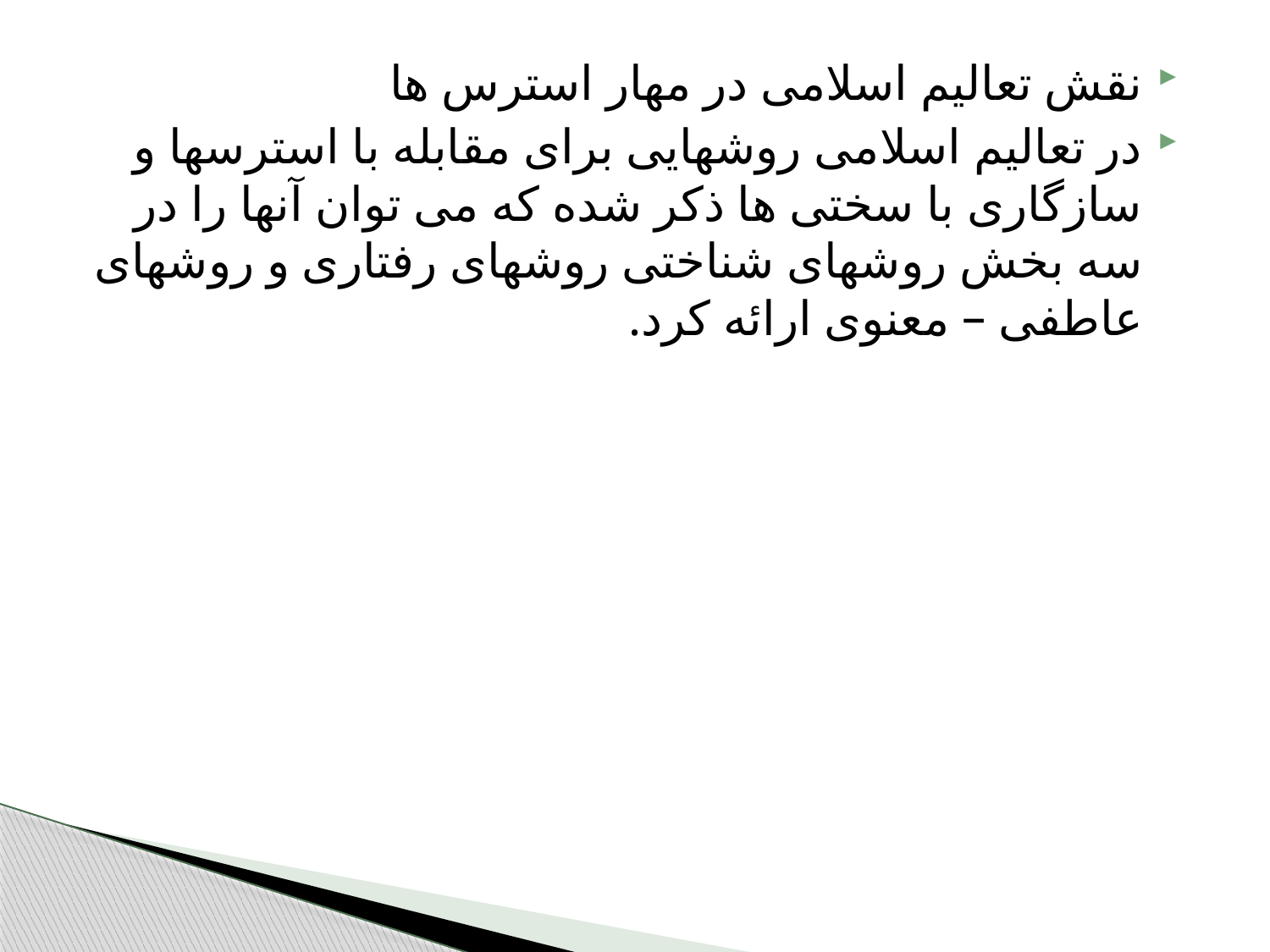

نقش تعالیم اسلامی در مهار استرس ها
در تعالیم اسلامی روشهایی برای مقابله با استرسها و سازگاری با سختی ها ذکر شده که می توان آنها را در سه بخش روشهای شناختی روشهای رفتاری و روشهای عاطفی – معنوی ارائه کرد.